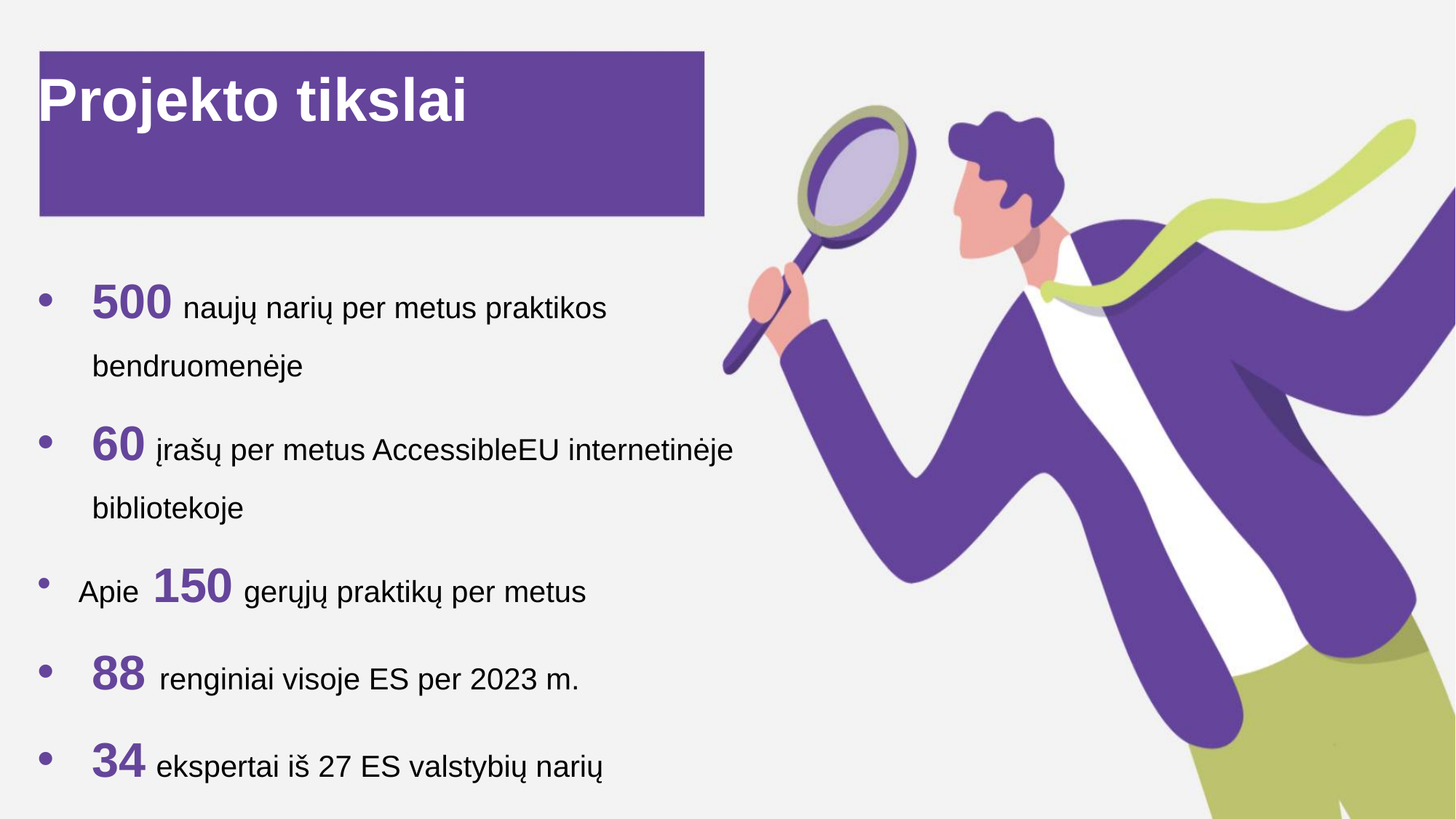

Projekto tikslai
500 naujų narių per metus praktikos bendruomenėje
60 įrašų per metus AccessibleEU internetinėje bibliotekoje
Apie 150 gerųjų praktikų per metus
88 renginiai visoje ES per 2023 m.
34 ekspertai iš 27 ES valstybių narių